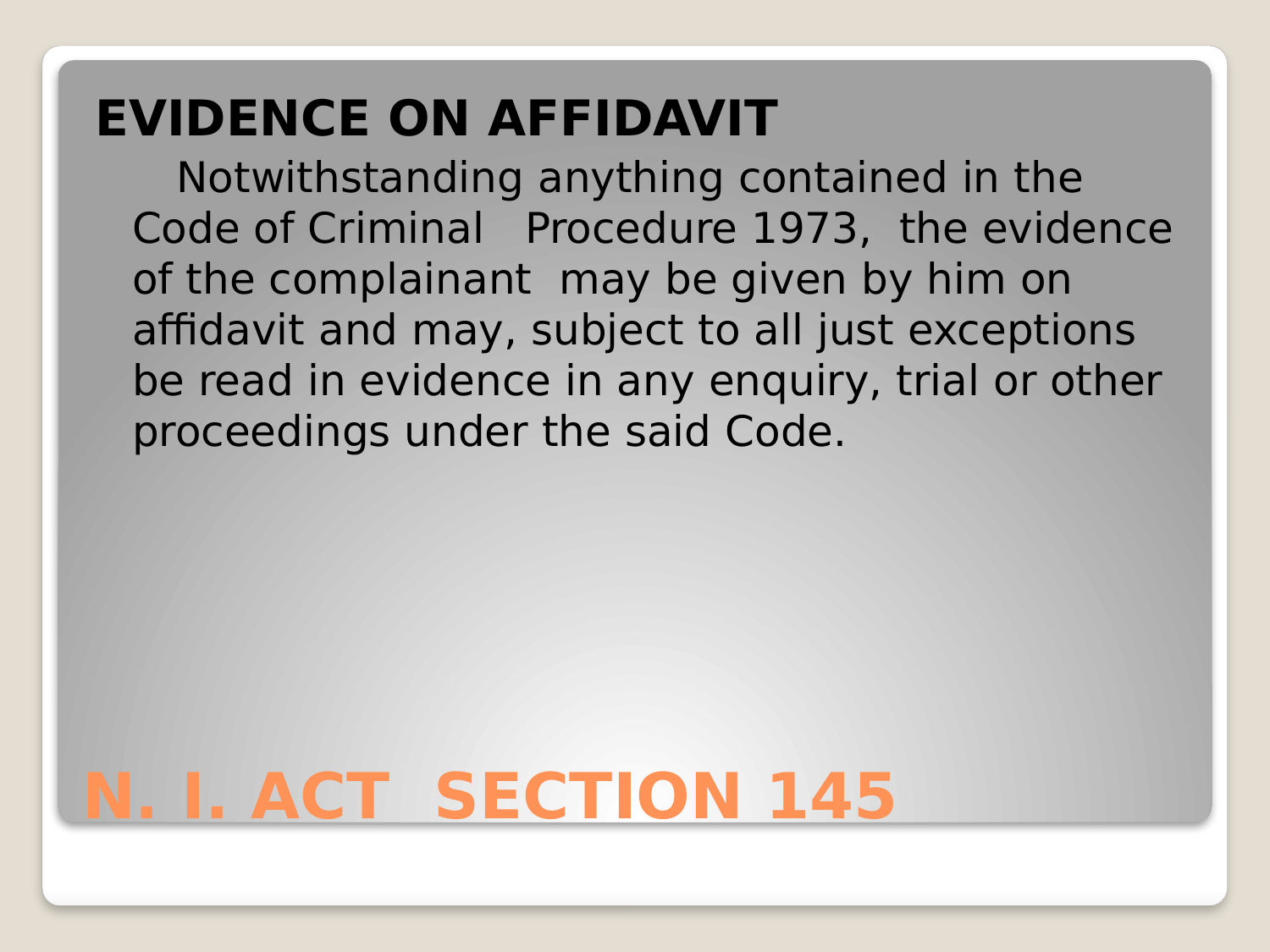

EVIDENCE ON AFFIDAVIT
      Notwithstanding anything contained in the Code of Criminal   Procedure 1973,  the evidence of the complainant  may be given by him on affidavit and may, subject to all just exceptions be read in evidence in any enquiry, trial or other proceedings under the said Code.
# N. I. ACT  SECTION 145